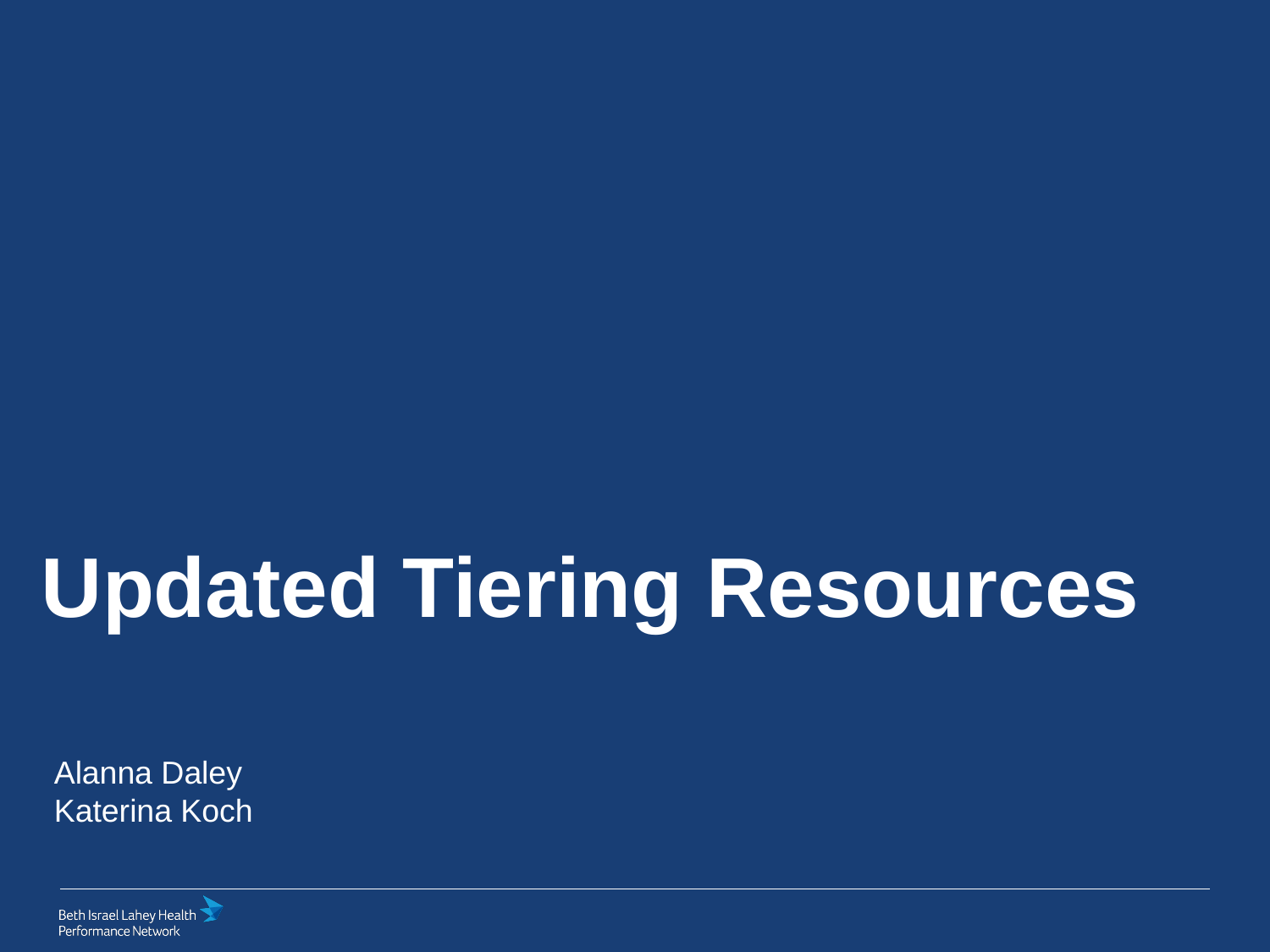

# Updated Tiering Resources
Alanna Daley
Katerina Koch